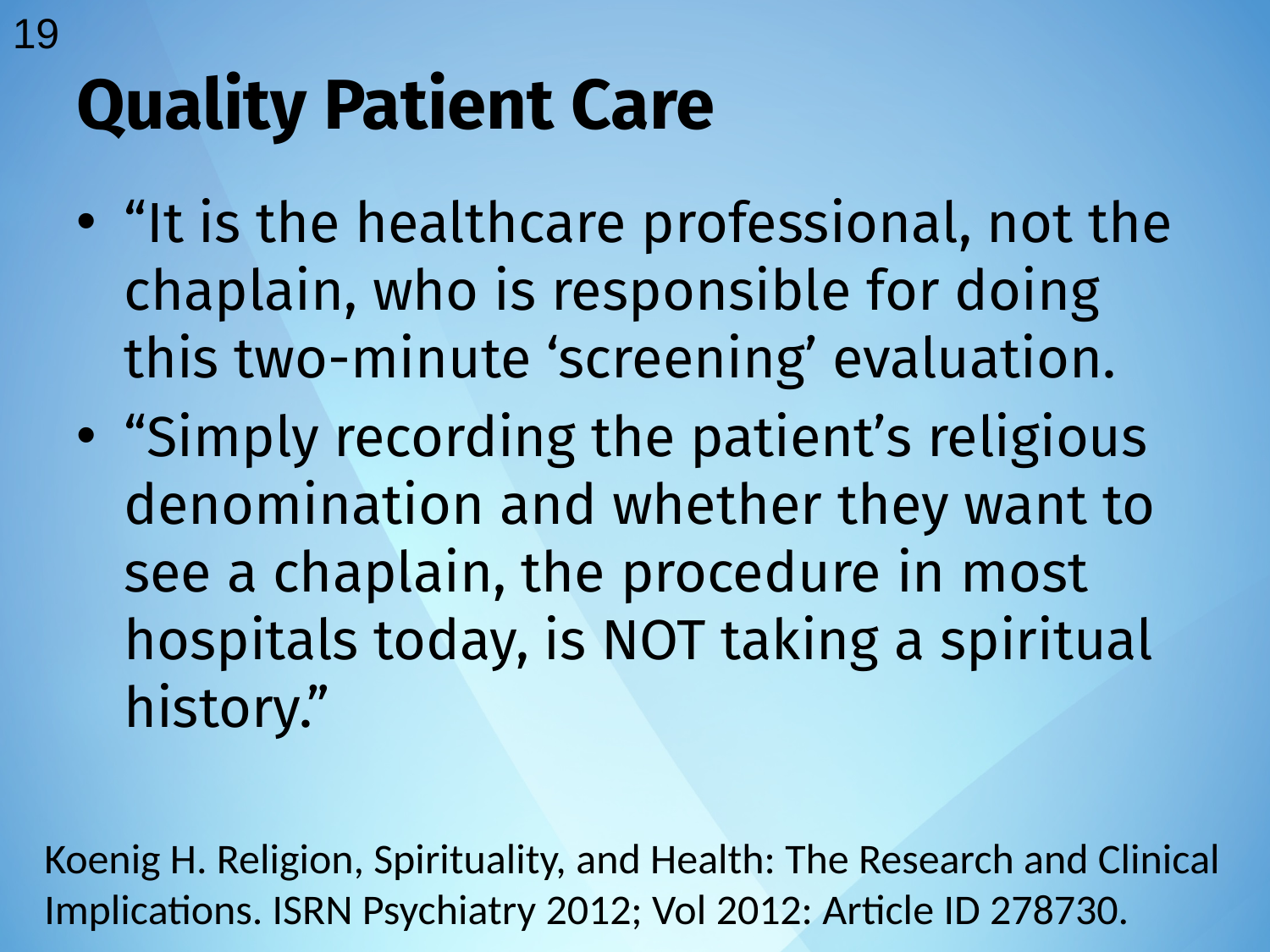

19
Quality Patient Care
“It is the healthcare professional, not the chaplain, who is responsible for doing this two-minute ‘screening’ evaluation.
“Simply recording the patient’s religious denomination and whether they want to see a chaplain, the procedure in most hospitals today, is NOT taking a spiritual history.”
Koenig H. Religion, Spirituality, and Health: The Research and Clinical Implications. ISRN Psychiatry 2012; Vol 2012: Article ID 278730.